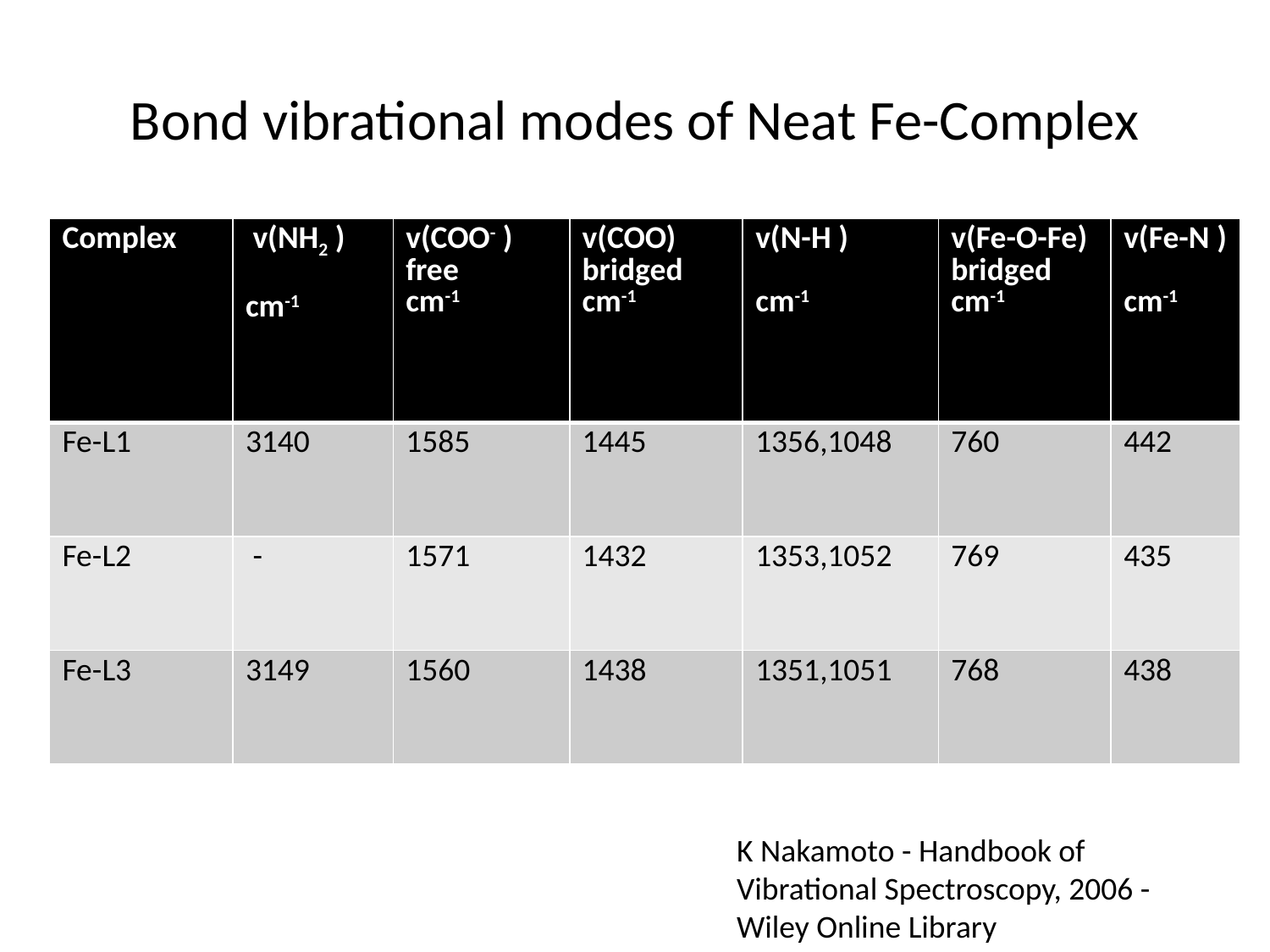

# Bond vibrational modes of Neat Fe-Complex
| Complex | v(NH2 ) cm-1 | v(COO- ) free cm-1 | v(COO) bridged cm-1 | v(N-H ) cm-1 | v(Fe-O-Fe) bridged cm-1 | v(Fe-N ) cm-1 |
| --- | --- | --- | --- | --- | --- | --- |
| Fe-L1 | 3140 | 1585 | 1445 | 1356,1048 | 760 | 442 |
| Fe-L2 | - | 1571 | 1432 | 1353,1052 | 769 | 435 |
| Fe-L3 | 3149 | 1560 | 1438 | 1351,1051 | 768 | 438 |
K Nakamoto - Handbook of Vibrational Spectroscopy, 2006 - Wiley Online Library